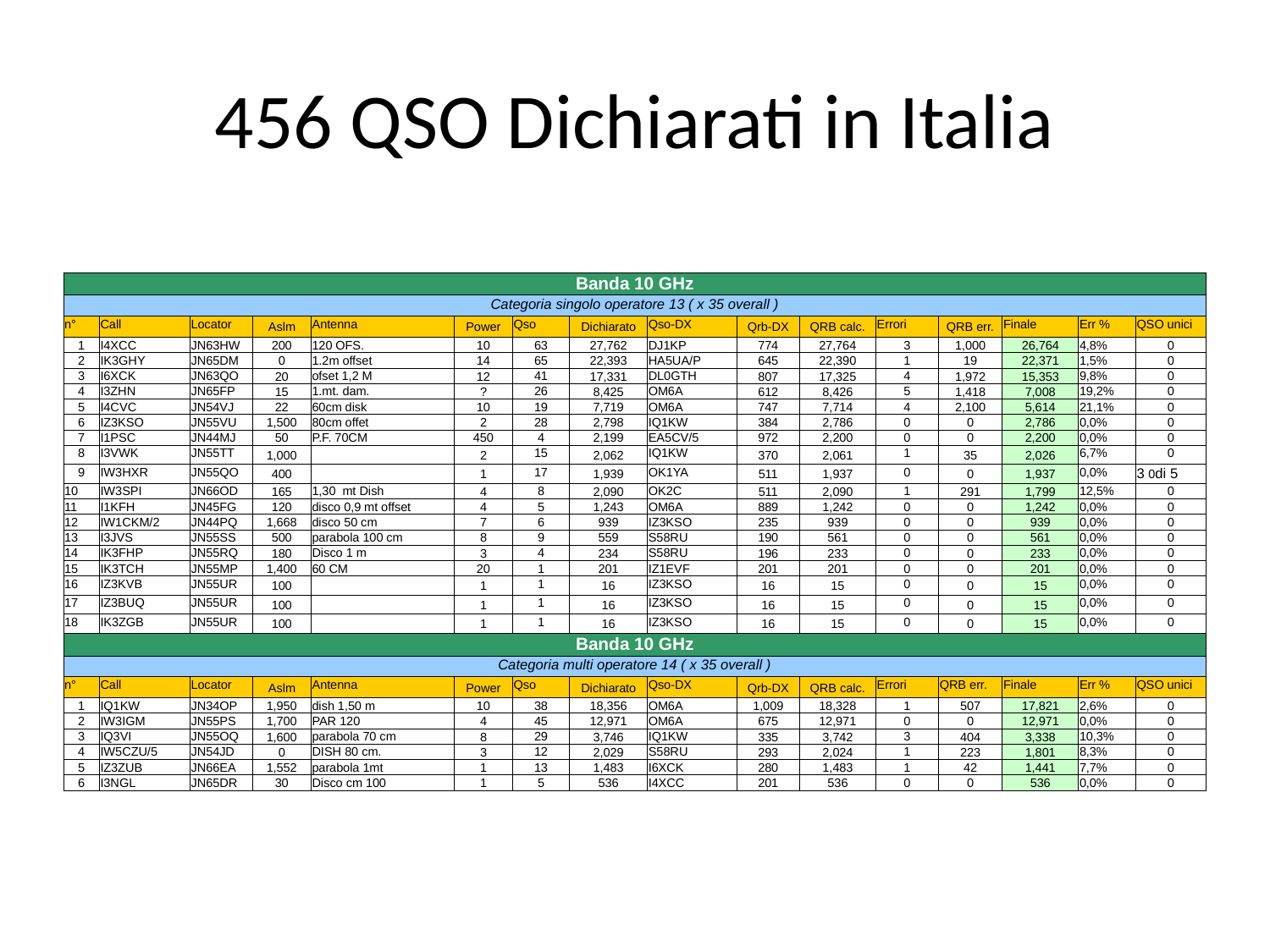

# 456 QSO Dichiarati in Italia
| Banda 10 GHz |  |  |  |  |  |  |  |  |  |  |  |  |  |  |  |
| --- | --- | --- | --- | --- | --- | --- | --- | --- | --- | --- | --- | --- | --- | --- | --- |
| Categoria singolo operatore 13 ( x 35 overall ) |  |  |  |  |  |  |  |  |  |  |  |  |  |  |  |
| n° | Call | Locator | Aslm | Antenna | Power | Qso | Dichiarato | Qso-DX | Qrb-DX | QRB calc. | Errori | QRB err. | Finale | Err % | QSO unici |
| 1 | I4XCC | JN63HW | 200 | 120 OFS. | 10 | 63 | 27,762 | DJ1KP | 774 | 27,764 | 3 | 1,000 | 26,764 | 4,8% | 0 |
| 2 | IK3GHY | JN65DM | 0 | 1.2m offset | 14 | 65 | 22,393 | HA5UA/P | 645 | 22,390 | 1 | 19 | 22,371 | 1,5% | 0 |
| 3 | I6XCK | JN63QO | 20 | ofset 1,2 M | 12 | 41 | 17,331 | DL0GTH | 807 | 17,325 | 4 | 1,972 | 15,353 | 9,8% | 0 |
| 4 | I3ZHN | JN65FP | 15 | 1.mt. dam. | ? | 26 | 8,425 | OM6A | 612 | 8,426 | 5 | 1,418 | 7,008 | 19,2% | 0 |
| 5 | I4CVC | JN54VJ | 22 | 60cm disk | 10 | 19 | 7,719 | OM6A | 747 | 7,714 | 4 | 2,100 | 5,614 | 21,1% | 0 |
| 6 | IZ3KSO | JN55VU | 1,500 | 80cm offet | 2 | 28 | 2,798 | IQ1KW | 384 | 2,786 | 0 | 0 | 2,786 | 0,0% | 0 |
| 7 | I1PSC | JN44MJ | 50 | P.F. 70CM | 450 | 4 | 2,199 | EA5CV/5 | 972 | 2,200 | 0 | 0 | 2,200 | 0,0% | 0 |
| 8 | I3VWK | JN55TT | 1,000 |  | 2 | 15 | 2,062 | IQ1KW | 370 | 2,061 | 1 | 35 | 2,026 | 6,7% | 0 |
| 9 | IW3HXR | JN55QO | 400 |  | 1 | 17 | 1,939 | OK1YA | 511 | 1,937 | 0 | 0 | 1,937 | 0,0% | 3 0di 5 |
| 10 | IW3SPI | JN66OD | 165 | 1,30 mt Dish | 4 | 8 | 2,090 | OK2C | 511 | 2,090 | 1 | 291 | 1,799 | 12,5% | 0 |
| 11 | I1KFH | JN45FG | 120 | disco 0,9 mt offset | 4 | 5 | 1,243 | OM6A | 889 | 1,242 | 0 | 0 | 1,242 | 0,0% | 0 |
| 12 | IW1CKM/2 | JN44PQ | 1,668 | disco 50 cm | 7 | 6 | 939 | IZ3KSO | 235 | 939 | 0 | 0 | 939 | 0,0% | 0 |
| 13 | I3JVS | JN55SS | 500 | parabola 100 cm | 8 | 9 | 559 | S58RU | 190 | 561 | 0 | 0 | 561 | 0,0% | 0 |
| 14 | IK3FHP | JN55RQ | 180 | Disco 1 m | 3 | 4 | 234 | S58RU | 196 | 233 | 0 | 0 | 233 | 0,0% | 0 |
| 15 | IK3TCH | JN55MP | 1,400 | 60 CM | 20 | 1 | 201 | IZ1EVF | 201 | 201 | 0 | 0 | 201 | 0,0% | 0 |
| 16 | IZ3KVB | JN55UR | 100 |  | 1 | 1 | 16 | IZ3KSO | 16 | 15 | 0 | 0 | 15 | 0,0% | 0 |
| 17 | IZ3BUQ | JN55UR | 100 |  | 1 | 1 | 16 | IZ3KSO | 16 | 15 | 0 | 0 | 15 | 0,0% | 0 |
| 18 | IK3ZGB | JN55UR | 100 |  | 1 | 1 | 16 | IZ3KSO | 16 | 15 | 0 | 0 | 15 | 0,0% | 0 |
| Banda 10 GHz |  |  |  |  |  |  |  |  |  |  |  |  |  |  |  |
| Categoria multi operatore 14 ( x 35 overall ) |  |  |  |  |  |  |  |  |  |  |  |  |  |  |  |
| n° | Call | Locator | Aslm | Antenna | Power | Qso | Dichiarato | Qso-DX | Qrb-DX | QRB calc. | Errori | QRB err. | Finale | Err % | QSO unici |
| 1 | IQ1KW | JN34OP | 1,950 | dish 1,50 m | 10 | 38 | 18,356 | OM6A | 1,009 | 18,328 | 1 | 507 | 17,821 | 2,6% | 0 |
| 2 | IW3IGM | JN55PS | 1,700 | PAR 120 | 4 | 45 | 12,971 | OM6A | 675 | 12,971 | 0 | 0 | 12,971 | 0,0% | 0 |
| 3 | IQ3VI | JN55OQ | 1,600 | parabola 70 cm | 8 | 29 | 3,746 | IQ1KW | 335 | 3,742 | 3 | 404 | 3,338 | 10,3% | 0 |
| 4 | IW5CZU/5 | JN54JD | 0 | DISH 80 cm. | 3 | 12 | 2,029 | S58RU | 293 | 2,024 | 1 | 223 | 1,801 | 8,3% | 0 |
| 5 | IZ3ZUB | JN66EA | 1,552 | parabola 1mt | 1 | 13 | 1,483 | I6XCK | 280 | 1,483 | 1 | 42 | 1,441 | 7,7% | 0 |
| 6 | I3NGL | JN65DR | 30 | Disco cm 100 | 1 | 5 | 536 | I4XCC | 201 | 536 | 0 | 0 | 536 | 0,0% | 0 |